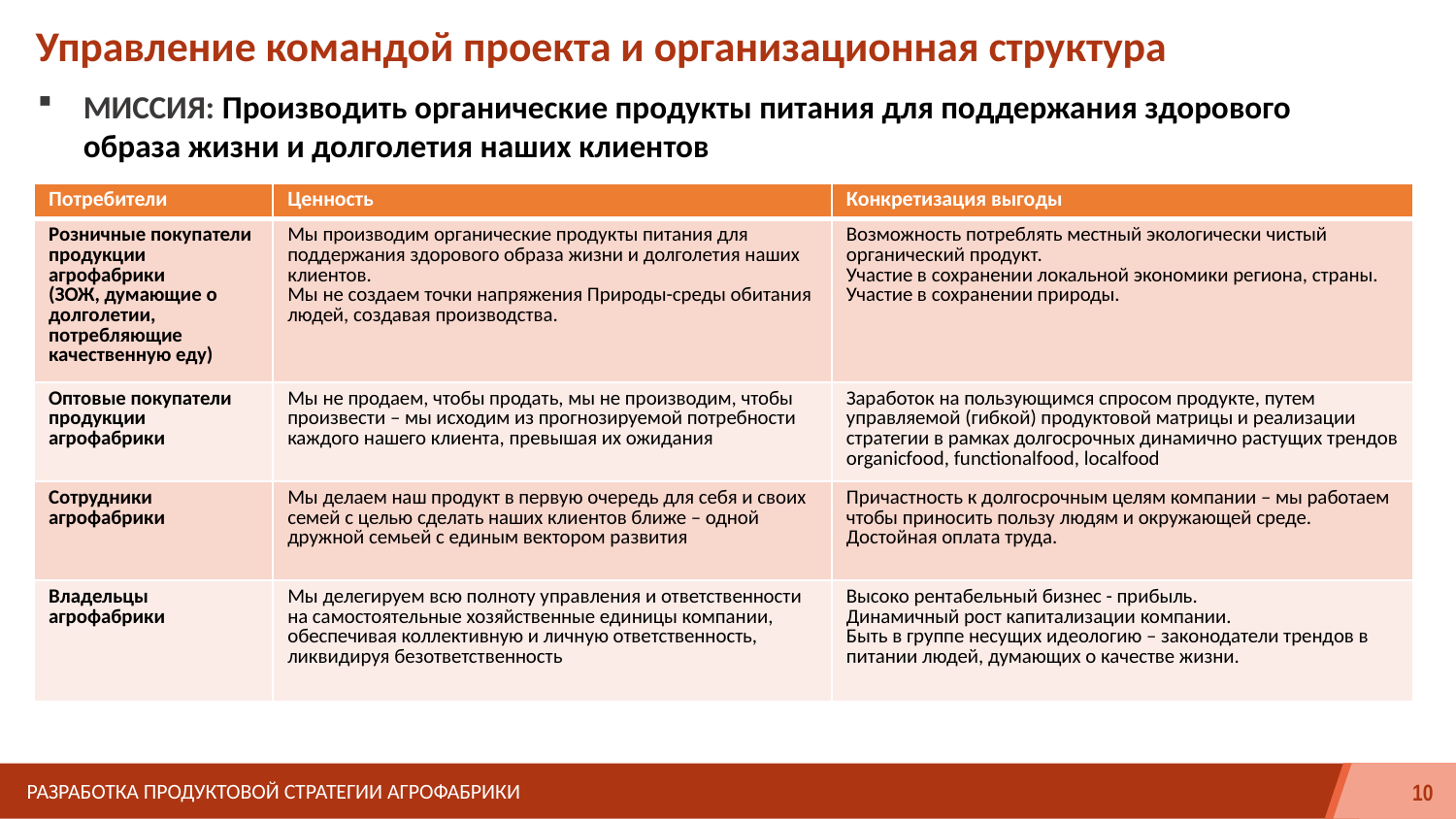

Управление командой проекта и организационная структура
МИССИЯ: Производить органические продукты питания для поддержания здорового образа жизни и долголетия наших клиентов
| Потребители | Ценность | Конкретизация выгоды |
| --- | --- | --- |
| Розничные покупатели продукции агрофабрики (ЗОЖ, думающие о долголетии, потребляющие качественную еду) | Мы производим органические продукты питания для поддержания здорового образа жизни и долголетия наших клиентов. Мы не создаем точки напряжения Природы-среды обитания людей, создавая производства. | Возможность потреблять местный экологически чистый органический продукт. Участие в сохранении локальной экономики региона, страны. Участие в сохранении природы. |
| Оптовые покупатели продукции агрофабрики | Мы не продаем, чтобы продать, мы не производим, чтобы произвести – мы исходим из прогнозируемой потребности каждого нашего клиента, превышая их ожидания | Заработок на пользующимся спросом продукте, путем управляемой (гибкой) продуктовой матрицы и реализации стратегии в рамках долгосрочных динамично растущих трендов organicfood, functionalfood, localfood |
| Сотрудники агрофабрики | Мы делаем наш продукт в первую очередь для себя и своих семей с целью сделать наших клиентов ближе – одной дружной семьей с единым вектором развития | Причастность к долгосрочным целям компании – мы работаем чтобы приносить пользу людям и окружающей среде. Достойная оплата труда. |
| Владельцы агрофабрики | Мы делегируем всю полноту управления и ответственности на самостоятельные хозяйственные единицы компании, обеспечивая коллективную и личную ответственность, ликвидируя безответственность | Высоко рентабельный бизнес - прибыль. Динамичный рост капитализации компании. Быть в группе несущих идеологию – законодатели трендов в питании людей, думающих о качестве жизни. |

РАЗРАБОТКА ПРОДУКТОВОЙ СТРАТЕГИИ АГРОФАБРИКИ

10